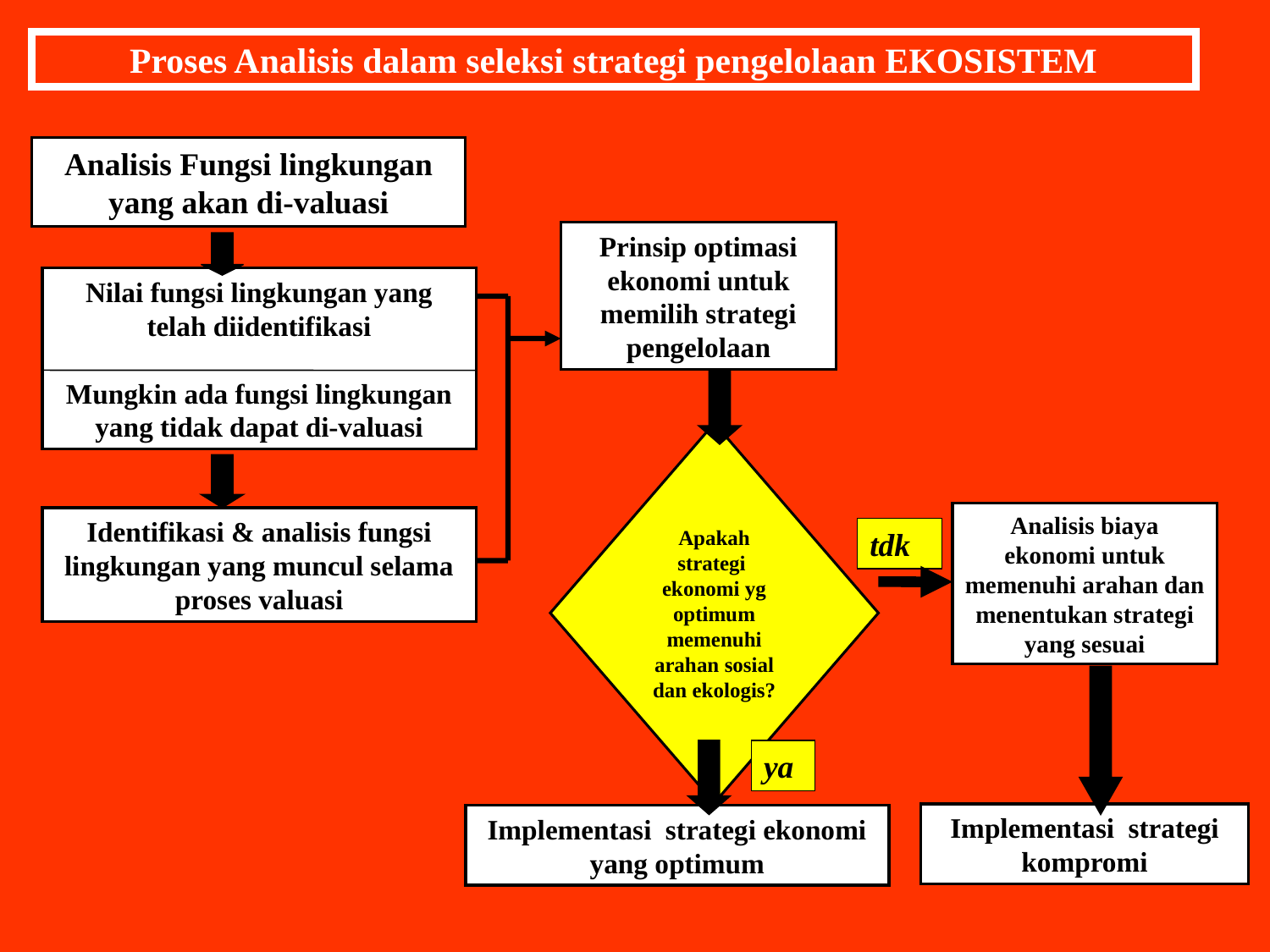

Proses Analisis dalam seleksi strategi pengelolaan EKOSISTEM
Analisis Fungsi lingkungan yang akan di-valuasi
Prinsip optimasi ekonomi untuk memilih strategi pengelolaan

Nilai fungsi lingkungan yang telah diidentifikasi

Mungkin ada fungsi lingkungan yang tidak dapat di-valuasi

Apakah strategi  ekonomi yg optimum memenuhi arahan sosial dan ekologis?

Analisis biaya ekonomi untuk memenuhi arahan dan menentukan strategi yang sesuai
Identifikasi & analisis fungsi lingkungan yang muncul selama proses valuasi
tdk

ya
Implementasi  strategi kompromi
Implementasi  strategi ekonomi yang optimum